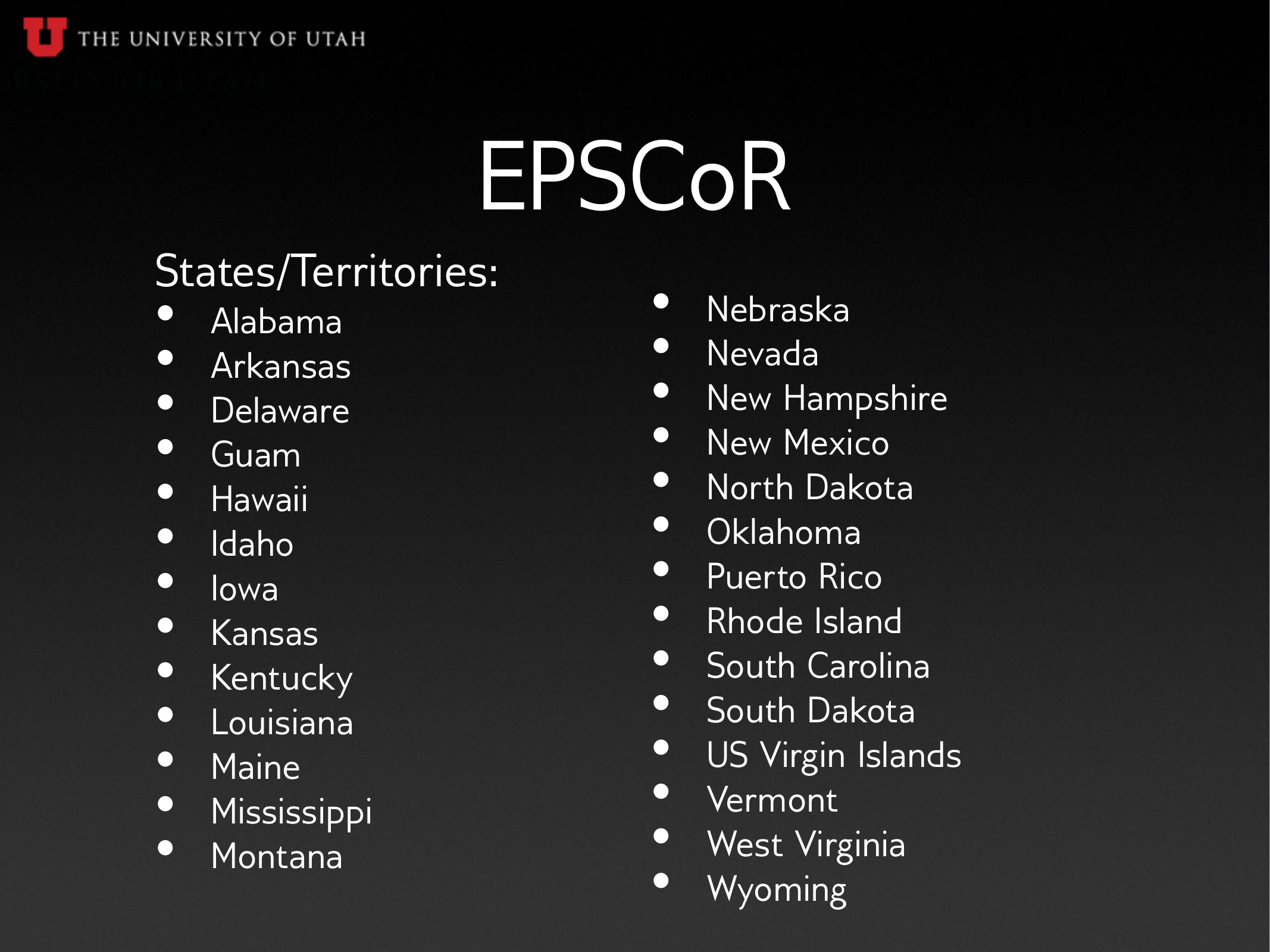

# EPSCoR
States/Territories:
Alabama
Arkansas
Delaware
Guam
Hawaii
Idaho
Iowa
Kansas
Kentucky
Louisiana
Maine
Mississippi
Montana

Nebraska
Nevada
New Hampshire
New Mexico
North Dakota
Oklahoma
Puerto Rico
Rhode Island
South Carolina
South Dakota
US Virgin Islands
Vermont
West Virginia
Wyoming